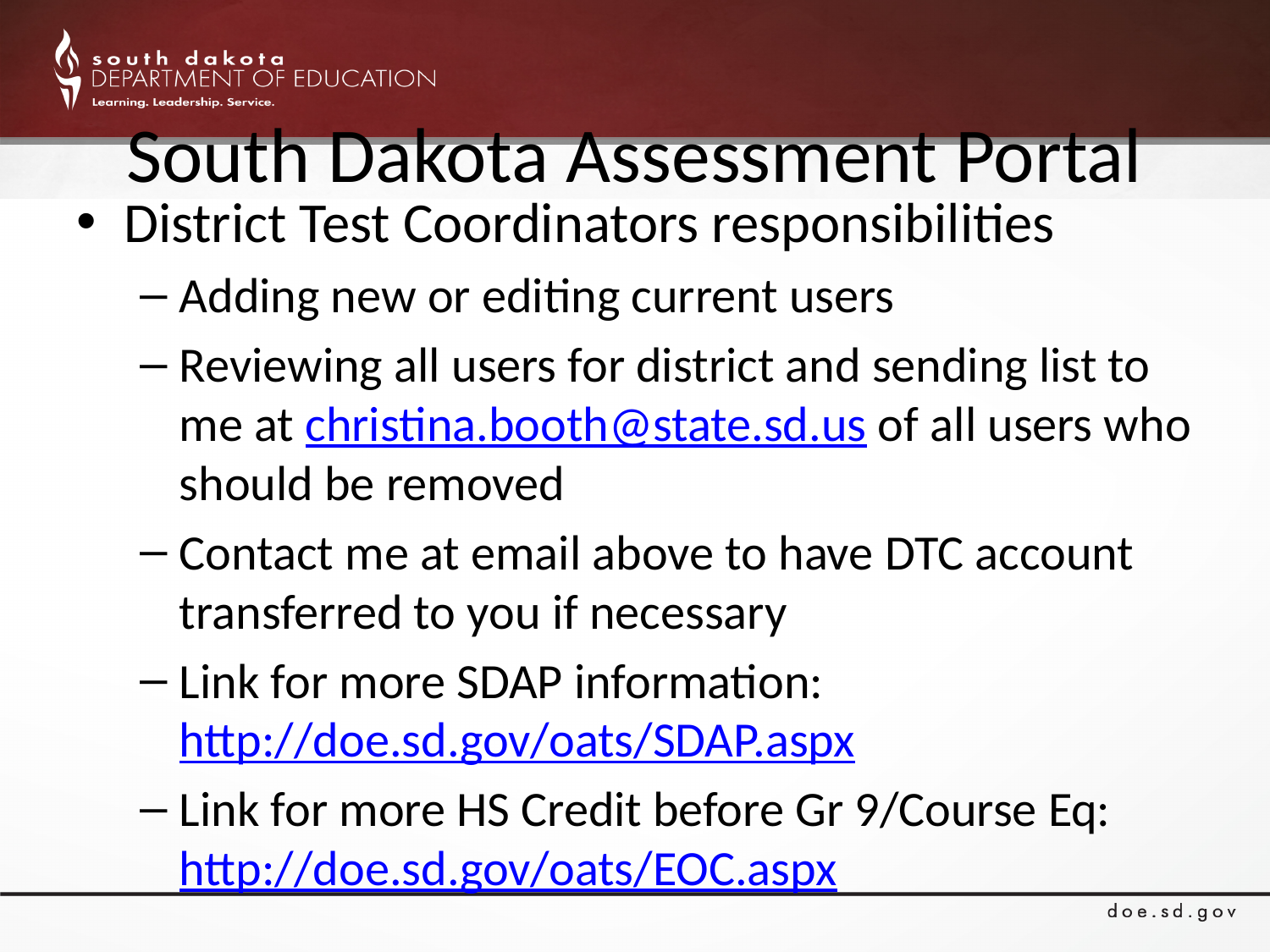

# South Dakota Assessment Portal
District Test Coordinators responsibilities
Adding new or editing current users
Reviewing all users for district and sending list to me at christina.booth@state.sd.us of all users who should be removed
Contact me at email above to have DTC account transferred to you if necessary
Link for more SDAP information:  http://doe.sd.gov/oats/SDAP.aspx
Link for more HS Credit before Gr 9/Course Eq:  http://doe.sd.gov/oats/EOC.aspx